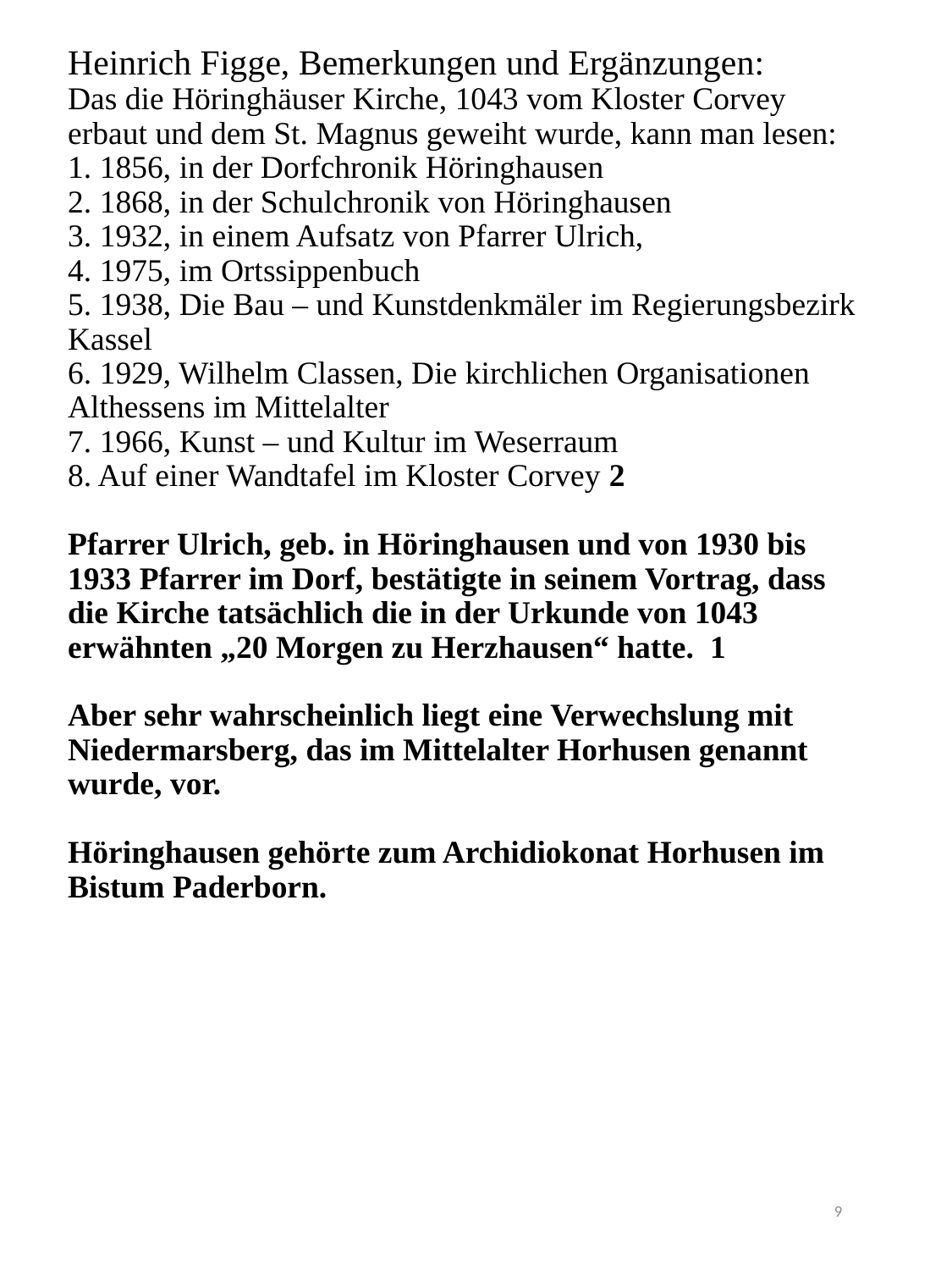

Heinrich Figge, Bemerkungen und Ergänzungen:
Das die Höringhäuser Kirche, 1043 vom Kloster Corvey erbaut und dem St. Magnus geweiht wurde, kann man lesen:
1. 1856, in der Dorfchronik Höringhausen
2. 1868, in der Schulchronik von Höringhausen
3. 1932, in einem Aufsatz von Pfarrer Ulrich,
4. 1975, im Ortssippenbuch
5. 1938, Die Bau – und Kunstdenkmäler im Regierungsbezirk Kassel
6. 1929, Wilhelm Classen, Die kirchlichen Organisationen Althessens im Mittelalter
7. 1966, Kunst – und Kultur im Weserraum
8. Auf einer Wandtafel im Kloster Corvey 2
Pfarrer Ulrich, geb. in Höringhausen und von 1930 bis 1933 Pfarrer im Dorf, bestätigte in seinem Vortrag, dass die Kirche tatsächlich die in der Urkunde von 1043 erwähnten „20 Morgen zu Herzhausen“ hatte.  1
Aber sehr wahrscheinlich liegt eine Verwechslung mit Niedermarsberg, das im Mittelalter Horhusen genannt wurde, vor.
Höringhausen gehörte zum Archidiokonat Horhusen im  Bistum Paderborn.
9